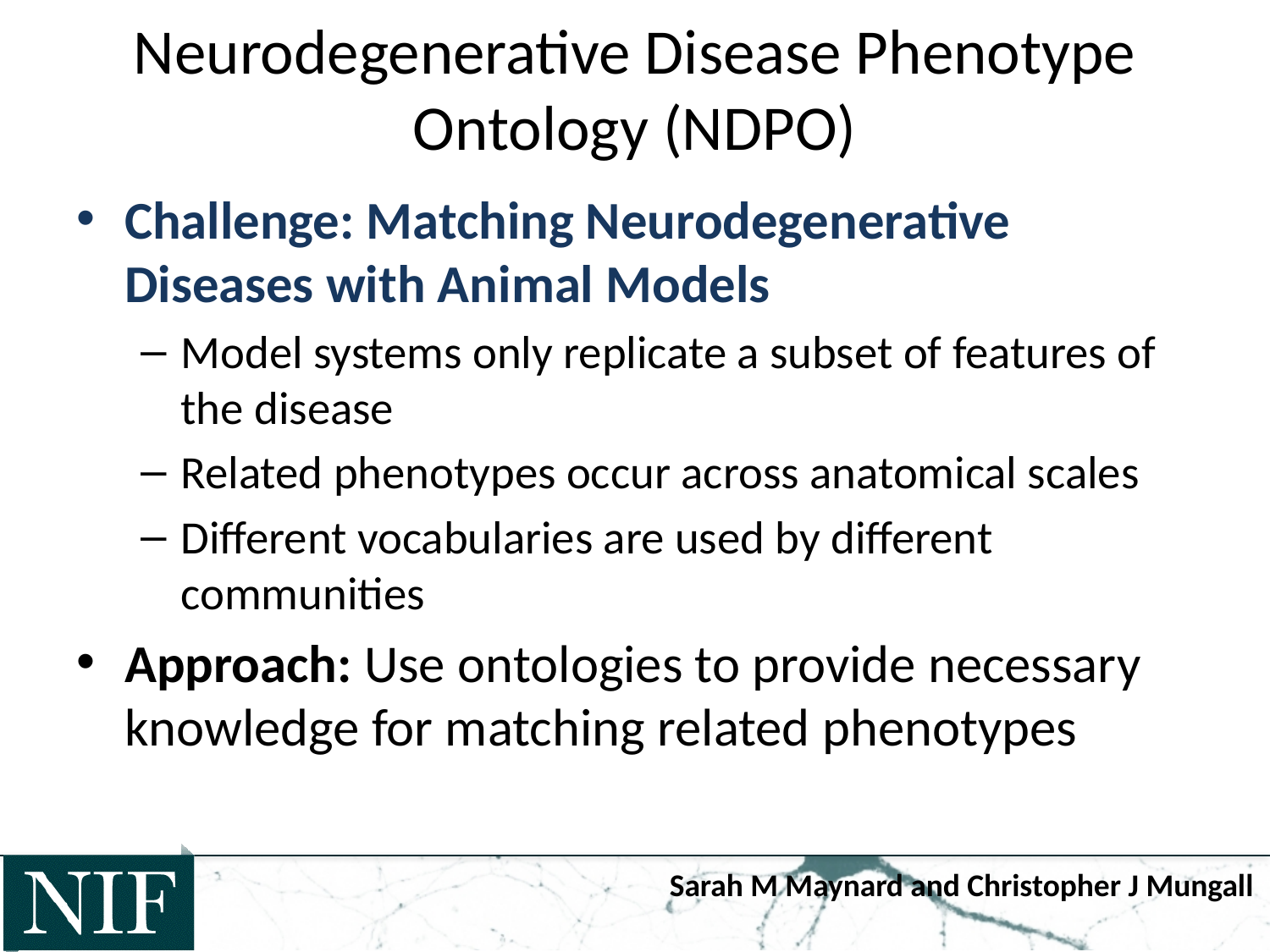

# Neurodegenerative Disease Phenotype Ontology (NDPO)
Challenge: Matching Neurodegenerative Diseases with Animal Models
Model systems only replicate a subset of features of the disease
Related phenotypes occur across anatomical scales
Different vocabularies are used by different communities
Approach: Use ontologies to provide necessary knowledge for matching related phenotypes
Sarah M Maynard and Christopher J Mungall